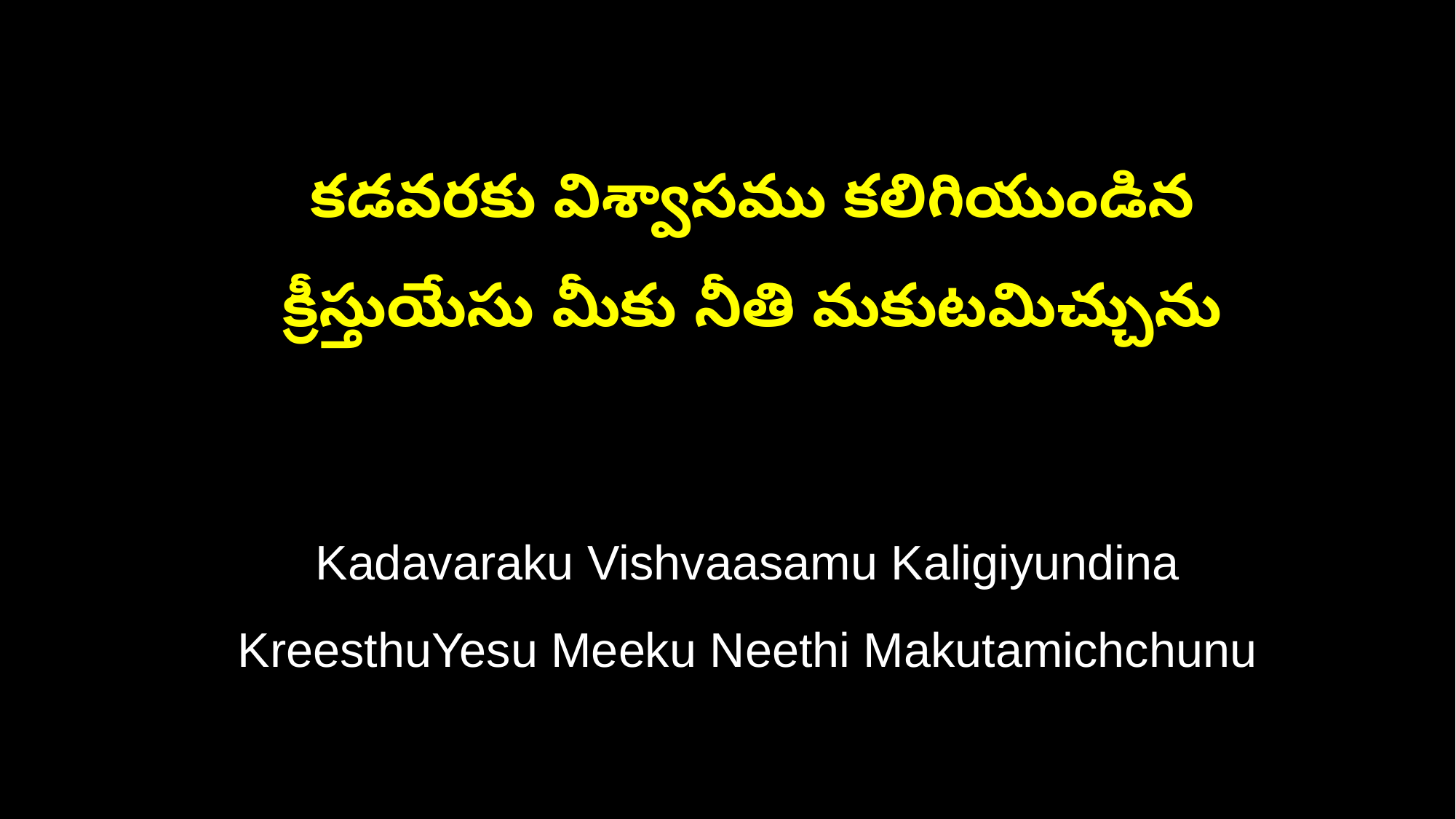

కడవరకు విశ్వాసము కలిగియుండిన
   క్రీస్తుయేసు మీకు నీతి మకుటమిచ్చును
   Kadavaraku Vishvaasamu Kaligiyundina
   KreesthuYesu Meeku Neethi Makutamichchunu